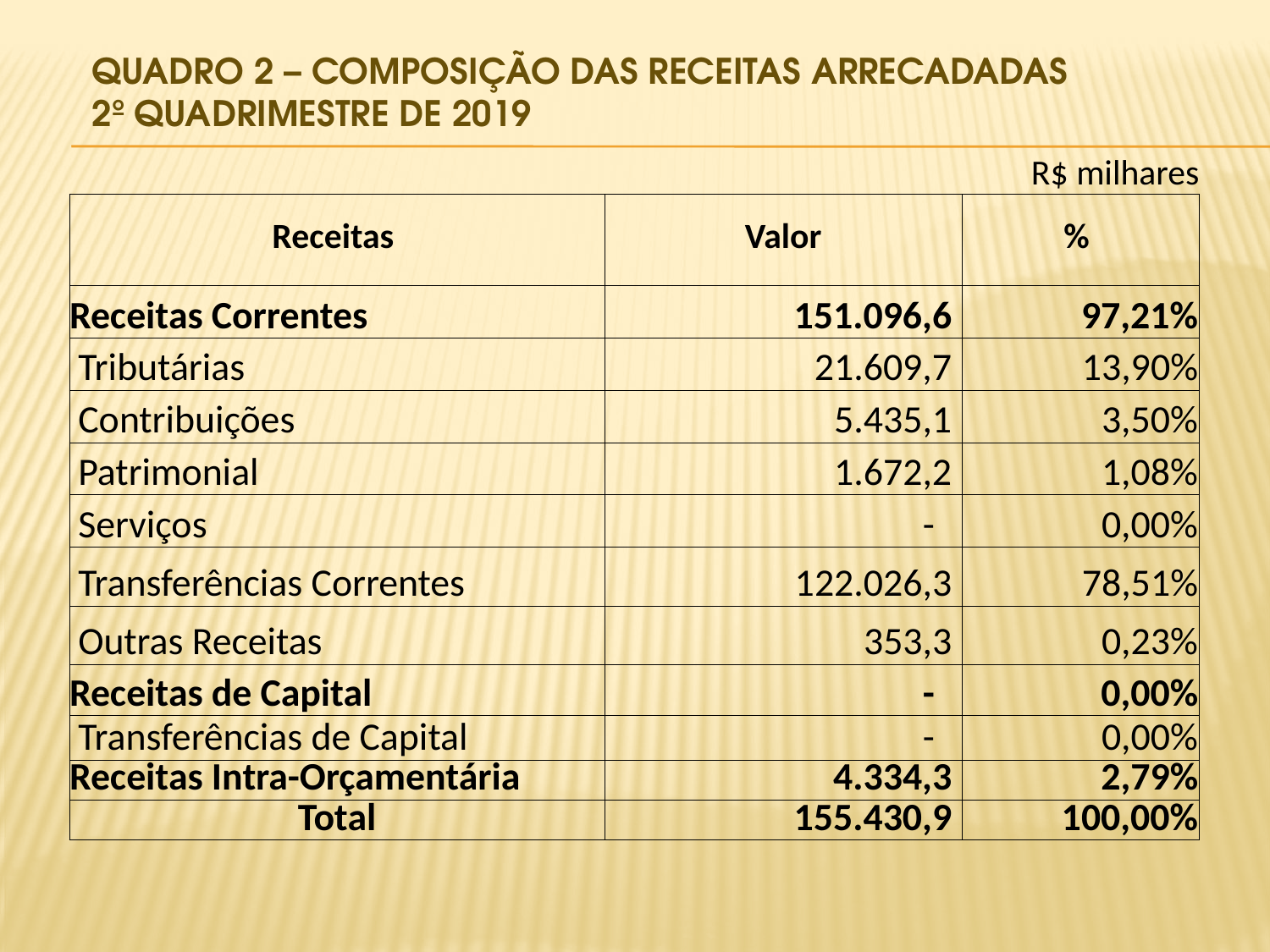

# Quadro 2 – Composição das Receitas Arrecadadas 2º Quadrimestre DE 2019
|  |  |  | R$ milhares |
| --- | --- | --- | --- |
| Receitas | Valor |  | % |
| Receitas Correntes | 151.096,6 |  | 97,21% |
| Tributárias | 21.609,7 |  | 13,90% |
| Contribuições | 5.435,1 |  | 3,50% |
| Patrimonial | 1.672,2 |  | 1,08% |
| Serviços | - |  | 0,00% |
| Transferências Correntes | 122.026,3 |  | 78,51% |
| Outras Receitas | 353,3 |  | 0,23% |
| Receitas de Capital | - |  | 0,00% |
| Transferências de Capital | - |  | 0,00% |
| Receitas Intra-Orçamentária | 4.334,3 |  | 2,79% |
| Total | 155.430,9 |  | 100,00% |